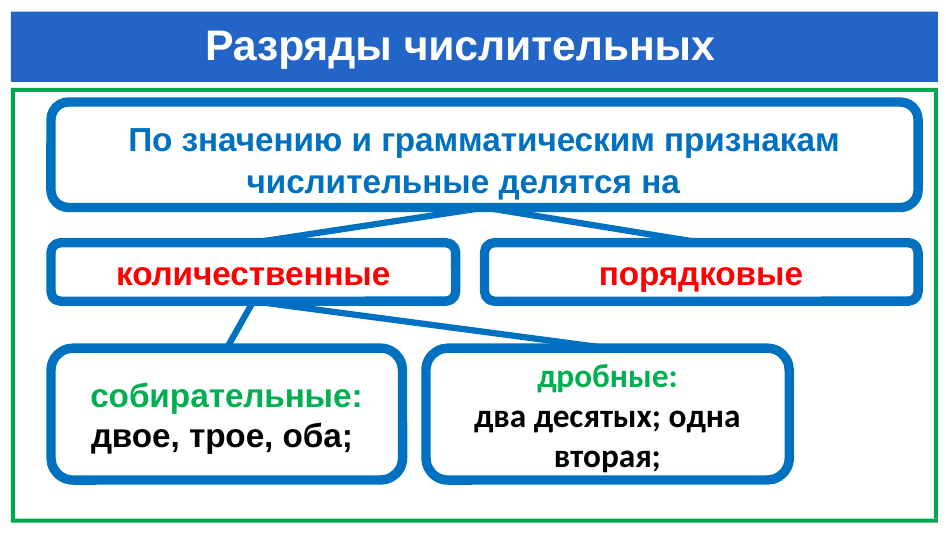

# Разряды числительных
     По значению и грамматическим признакам
                   числительные делятся на
количественные
порядковые
собирательные:
двое, трое, оба;
дробные:
два десятых; одна вторая;